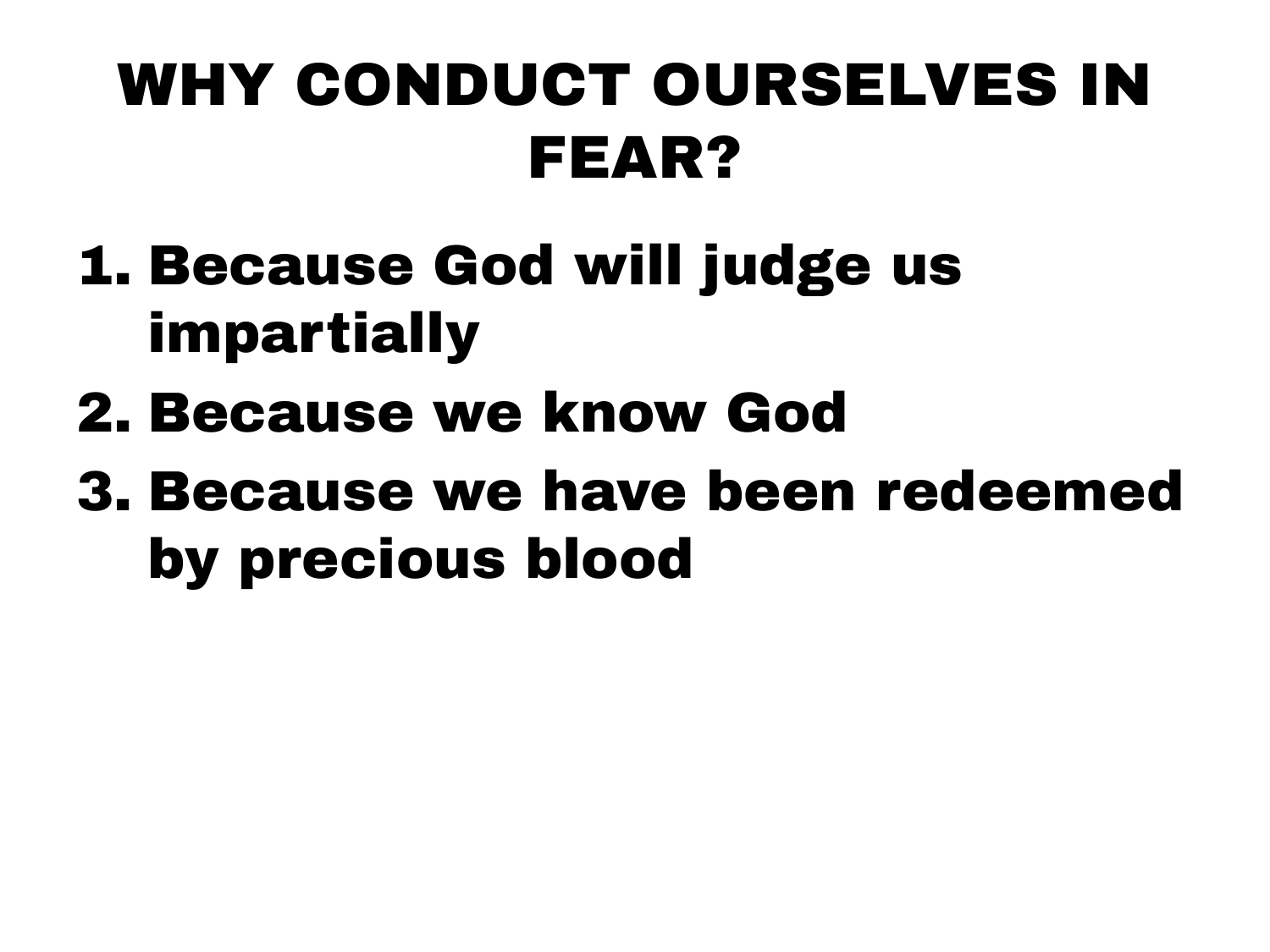

# WHY CONDUCT OURSELVES IN FEAR?
Because God will judge us impartially
Because we know God
Because we have been redeemed by precious blood